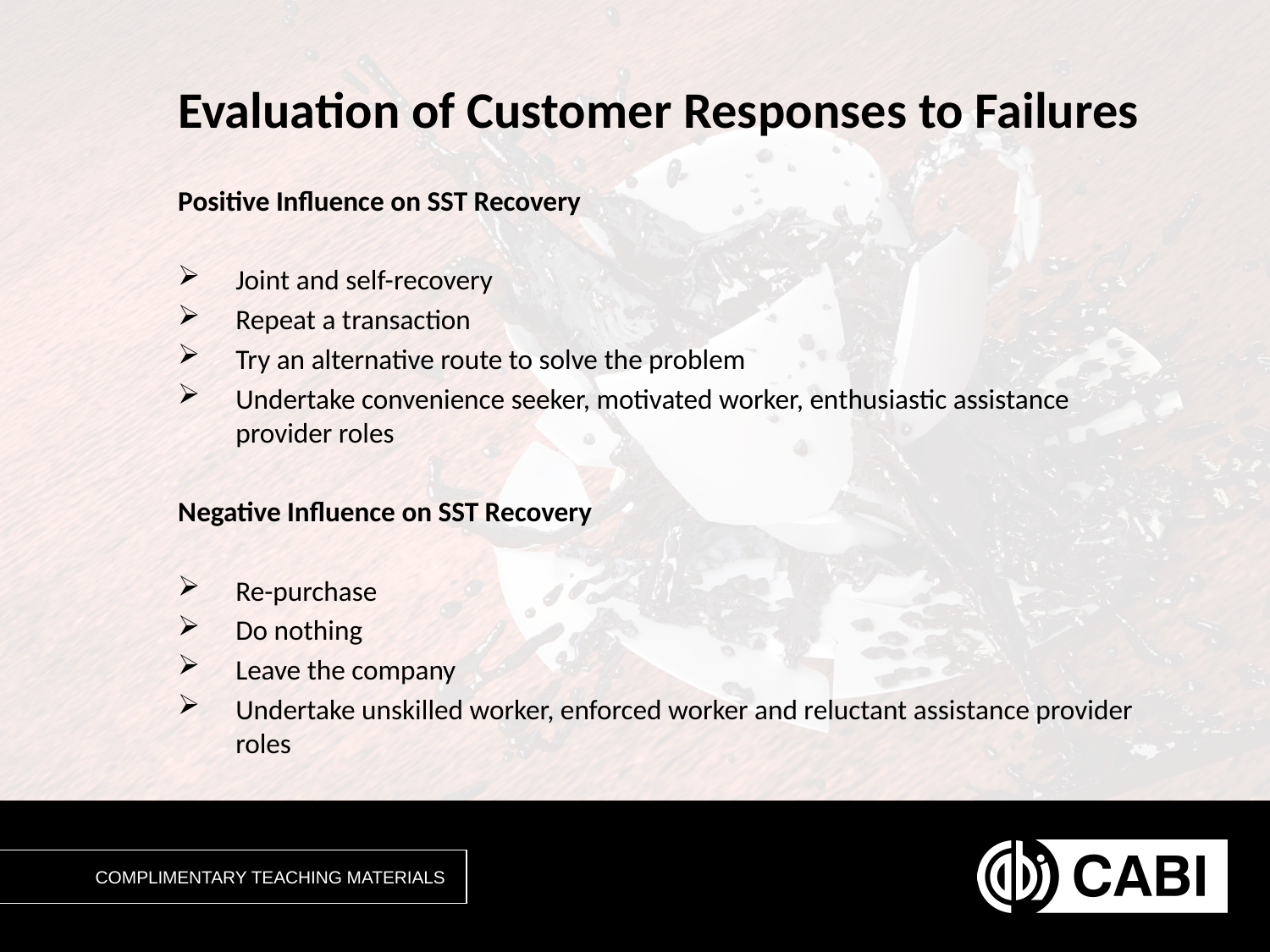

# Evaluation of Customer Responses to Failures
Positive Influence on SST Recovery

Joint and self-recovery
Repeat a transaction
Try an alternative route to solve the problem
Undertake convenience seeker, motivated worker, enthusiastic assistance provider roles

Negative Influence on SST Recovery

Re-purchase
Do nothing
Leave the company
Undertake unskilled worker, enforced worker and reluctant assistance provider roles